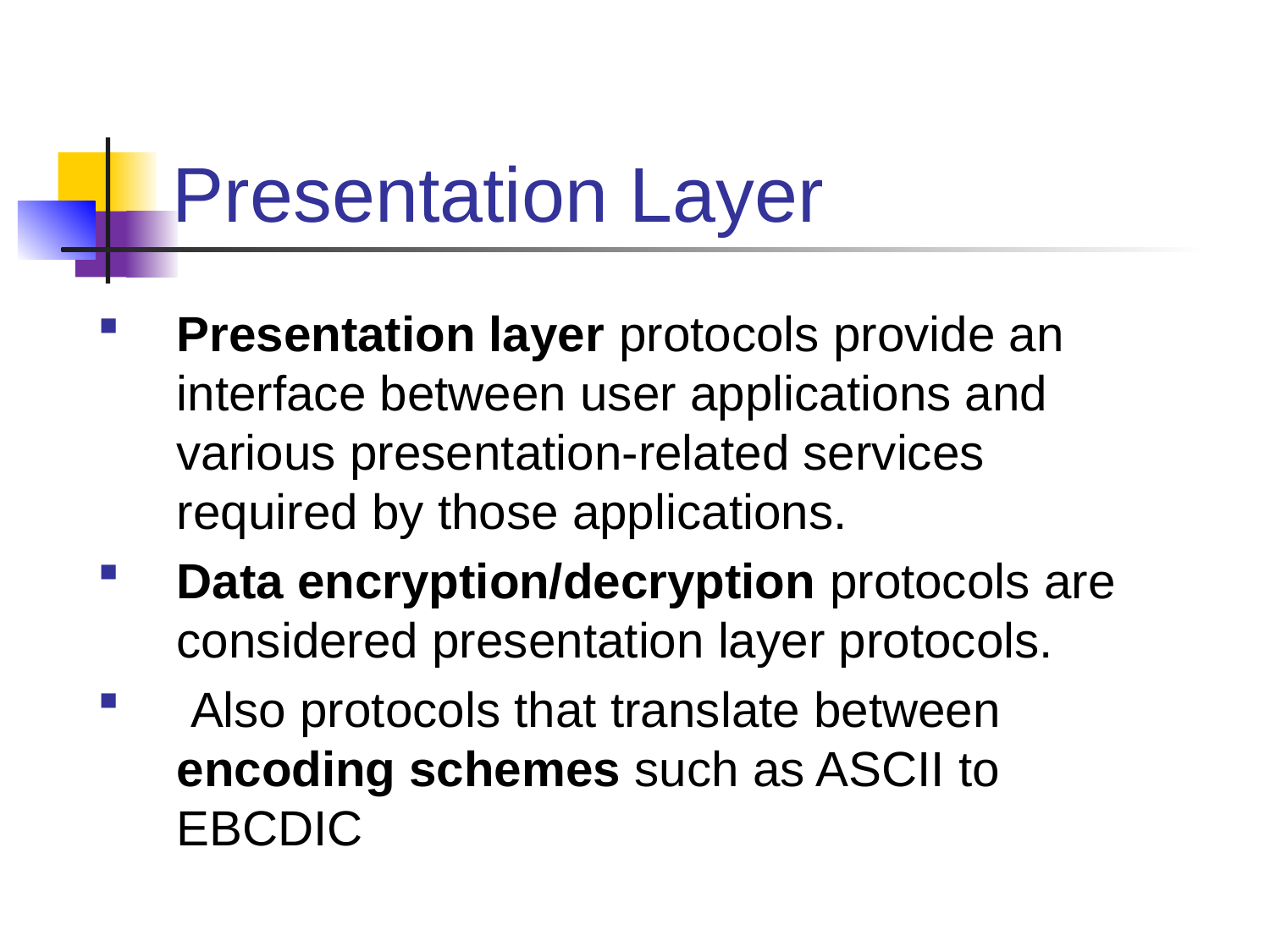

# Presentation Layer
Presentation layer protocols provide an interface between user applications and various presentation-related services required by those applications.
Data encryption/decryption protocols are considered presentation layer protocols.
 Also protocols that translate between encoding schemes such as ASCII to EBCDIC